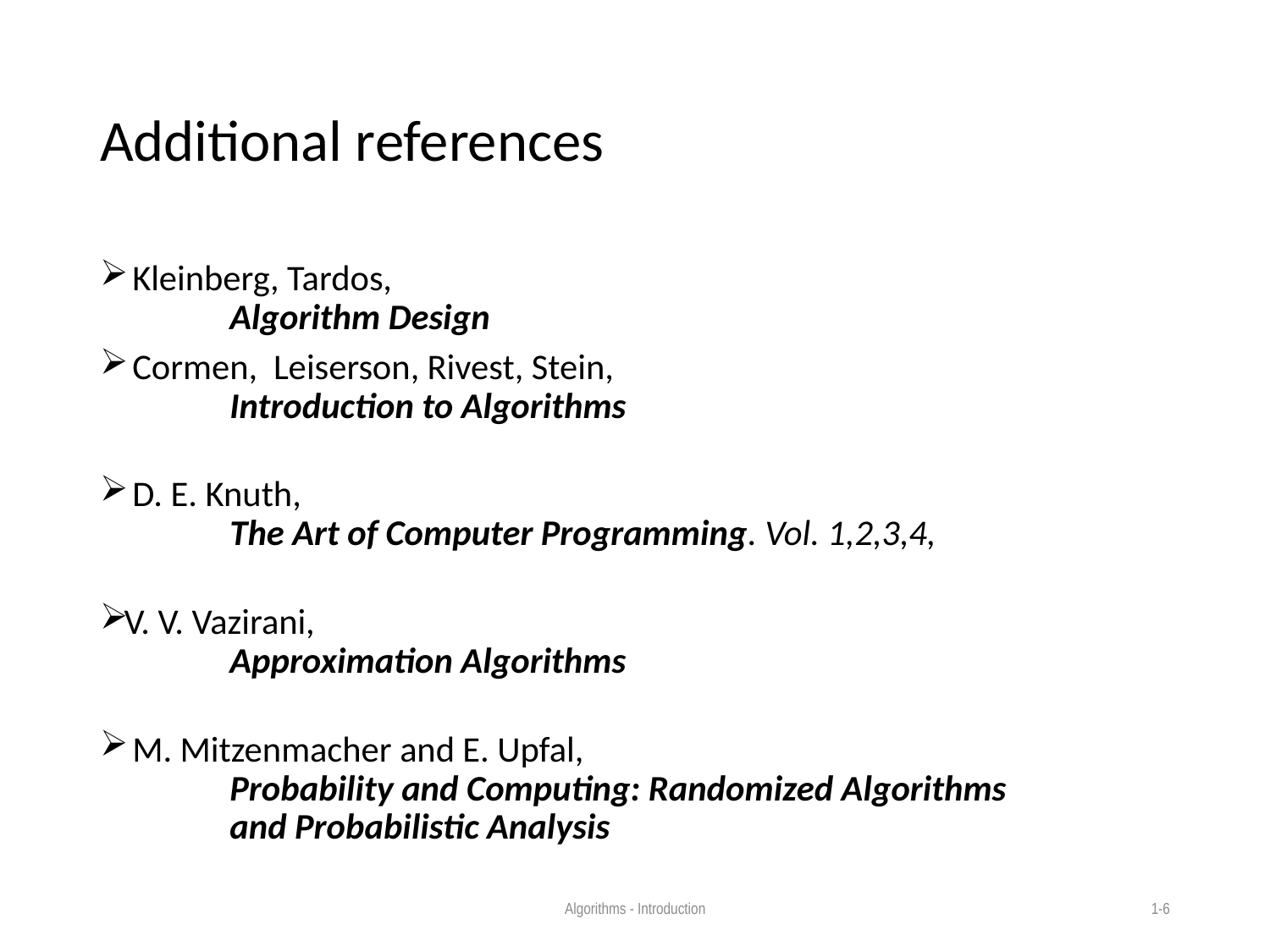

# Additional references
 Kleinberg, Tardos,
	Algorithm Design
 Cormen,  Leiserson, Rivest, Stein,
	Introduction to Algorithms
 D. E. Knuth,
	The Art of Computer Programming. Vol. 1,2,3,4,
V. V. Vazirani,
	Approximation Algorithms
 M. Mitzenmacher and E. Upfal,
	Probability and Computing: Randomized Algorithms
	and Probabilistic Analysis

Algorithms - Introduction
1-6